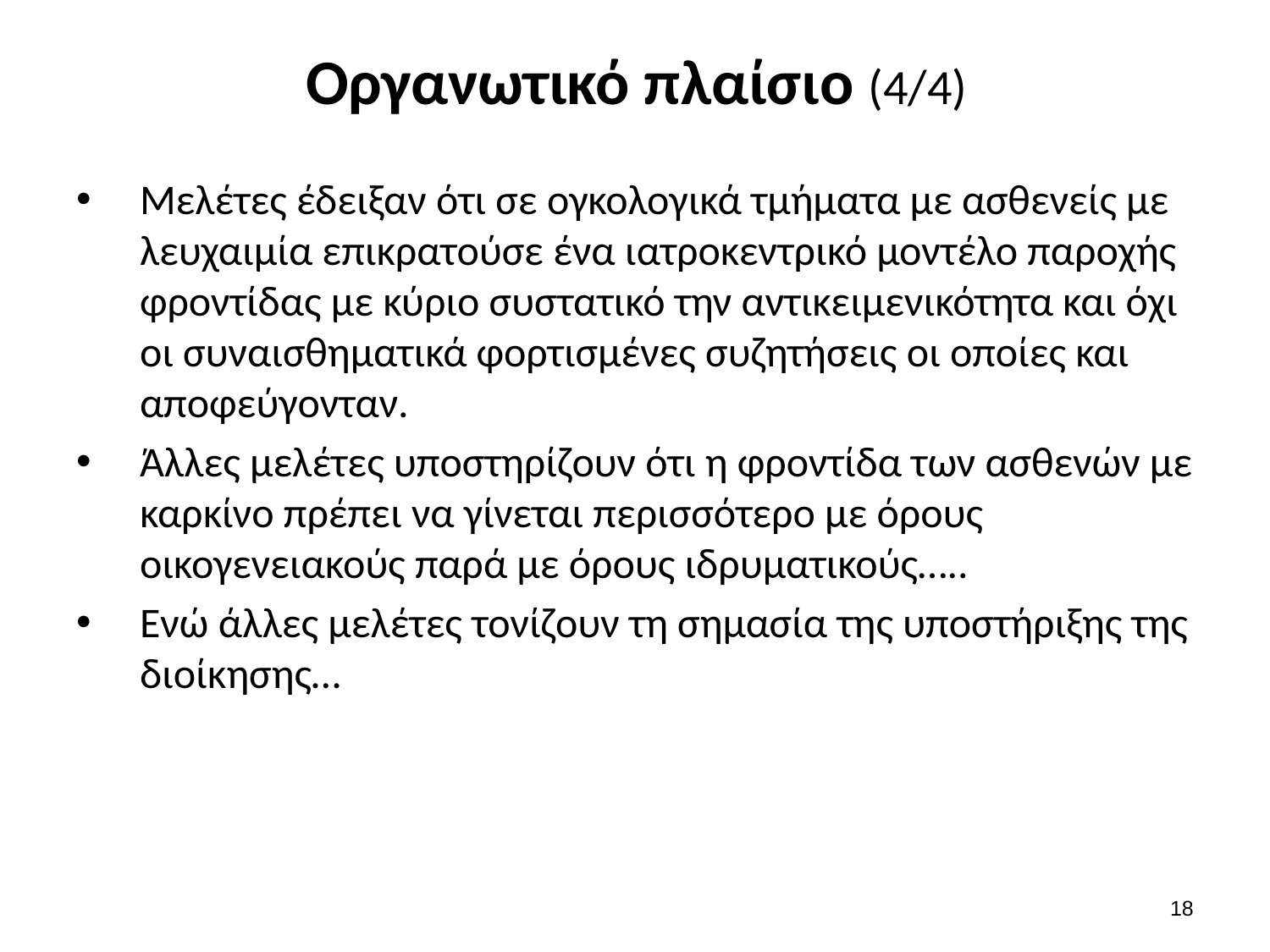

# Οργανωτικό πλαίσιο (4/4)
Μελέτες έδειξαν ότι σε ογκολογικά τμήματα με ασθενείς με λευχαιμία επικρατούσε ένα ιατροκεντρικό μοντέλο παροχής φροντίδας με κύριο συστατικό την αντικειμενικότητα και όχι οι συναισθηματικά φορτισμένες συζητήσεις οι οποίες και αποφεύγονταν.
Άλλες μελέτες υποστηρίζουν ότι η φροντίδα των ασθενών με καρκίνο πρέπει να γίνεται περισσότερο με όρους οικογενειακούς παρά με όρους ιδρυματικούς…..
Ενώ άλλες μελέτες τονίζουν τη σημασία της υποστήριξης της διοίκησης…
18